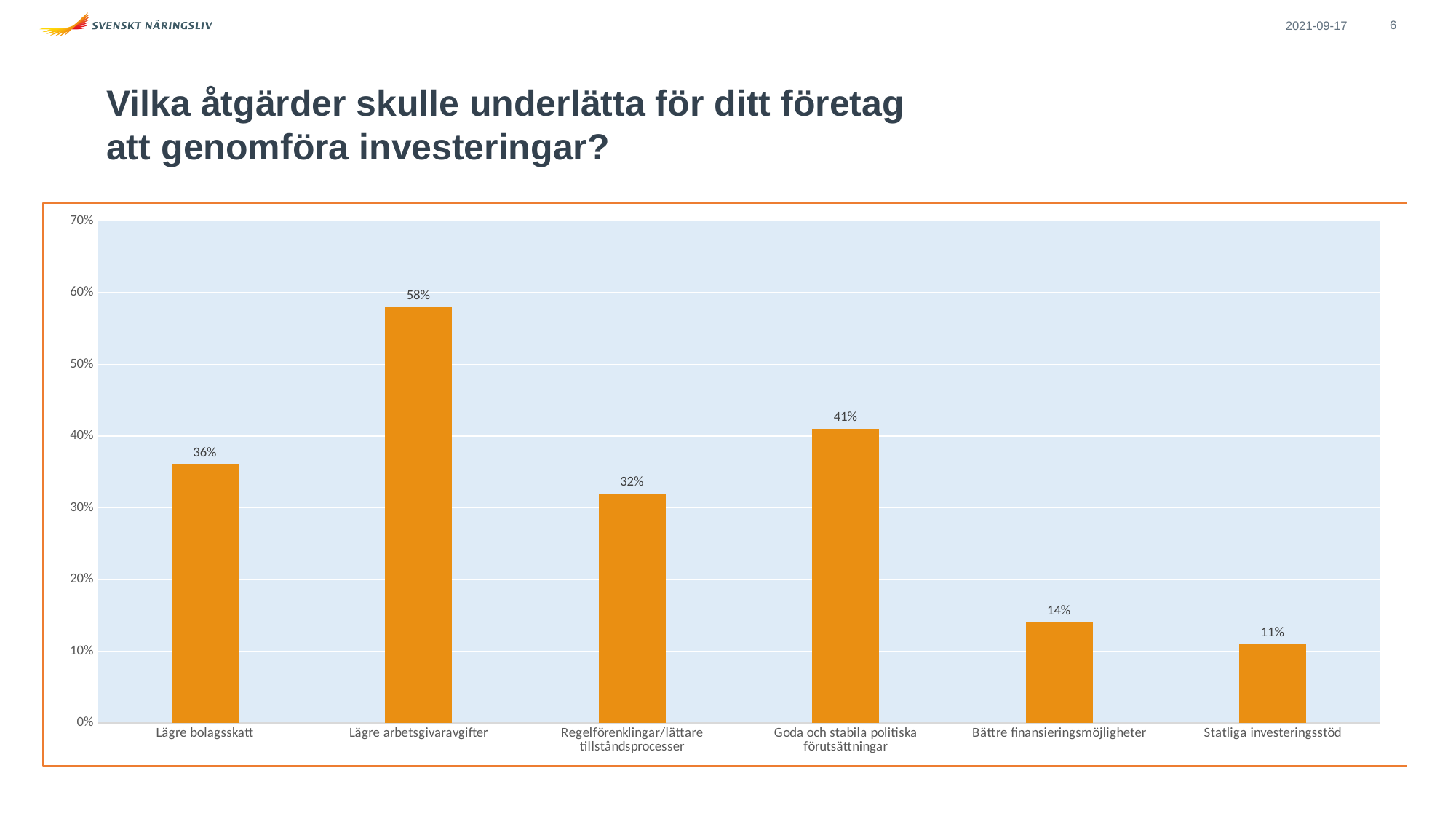

2021-09-17
6
# Vilka åtgärder skulle underlätta för ditt företag att genomföra investeringar?

### Chart

| Category |  |
|---|---|
| Lägre bolagsskatt | 0.36 |
| Lägre arbetsgivaravgifter | 0.58 |
| Regelförenklingar/lättare tillståndsprocesser | 0.32 |
| Goda och stabila politiska förutsättningar | 0.41 |
| Bättre finansieringsmöjligheter | 0.14 |
| Statliga investeringsstöd | 0.11 |